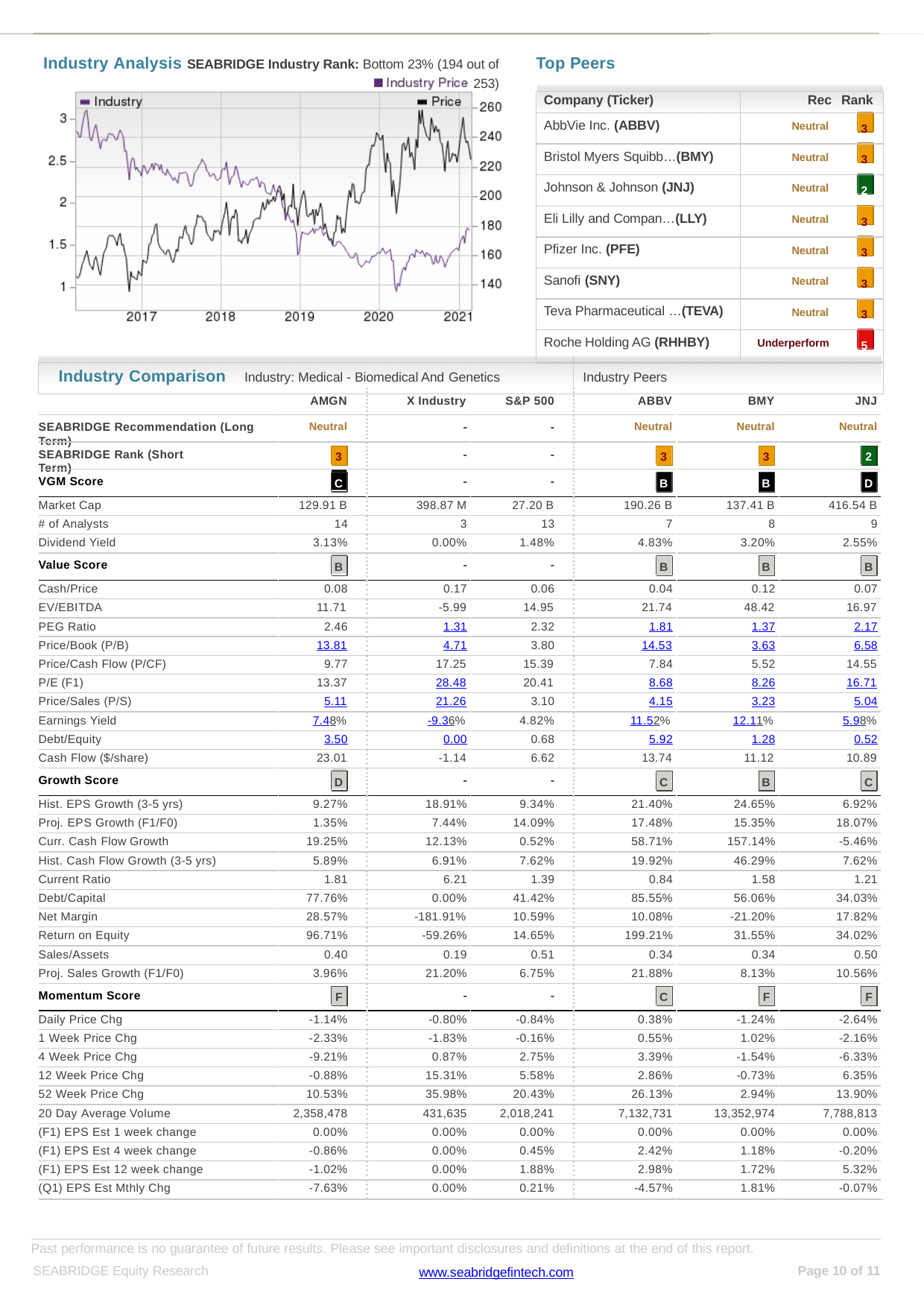

| Industry Analysis SEABRIDGE Industry Rank: Bottom 23% (194 out of 253) | Top Peers |  |  |
| --- | --- | --- | --- |
|  | Company (Ticker) | Rec | Rank |
|  | AbbVie Inc. (ABBV) | Neutral | 3 |
|  | Bristol Myers Squibb…(BMY) | Neutral | 3 |
|  | Johnson & Johnson (JNJ) | Neutral | 2 |
|  | Eli Lilly and Compan…(LLY) | Neutral | 3 |
|  | Pfizer Inc. (PFE) | Neutral | 3 |
|  | Sanofi (SNY) | Neutral | 3 |
|  | Teva Pharmaceutical …(TEVA) | Neutral | 3 |
|  | Roche Holding AG (RHHBY) | Underperform | 5 |
| Industry Comparison Industry: Medical - Biomedical And Genetics | Industry Peers |  |  |

AMGN
X Industry
S&P 500
ABBV
BMY
JNJ

SEABRIDGE Recommendation (Long Term)
Neutral
-
-
Neutral
Neutral
Neutral

SEABRIDGE Rank (Short Term)
-
-

3
3
3
2

C

VGM Score
-
-

B
B
D

Market Cap
129.91 B
398.87 M
27.20 B
190.26 B
137.41 B
416.54 B

# of Analysts
14
3
13
7
8
9

Dividend Yield
3.13%
0.00%
1.48%
4.83%
3.20%
2.55%

B

Value Score
-
-

B
B
B

Cash/Price
0.08
0.17
0.06
0.04
0.12
0.07

EV/EBITDA
11.71
-5.99
14.95
21.74
48.42
16.97

PEG Ratio
2.46
1.31
2.32
1.81
1.37
2.17

Price/Book (P/B)
13.81
4.71
3.80
14.53
3.63
6.58

Price/Cash Flow (P/CF)
9.77
17.25
15.39
7.84
5.52
14.55

P/E (F1)
13.37
28.48
20.41
8.68
8.26
16.71

Price/Sales (P/S)
5.11
21.26
3.10
4.15
3.23
5.04

Earnings Yield
7.48%
-9.36%
4.82%
11.52%
12.11%
5.98%

Debt/Equity
3.50
0.00
0.68
5.92
1.28
0.52

Cash Flow ($/share)
23.01
-1.14
6.62
13.74
11.12
10.89

D

Growth Score
-
-

C
B
C

Hist. EPS Growth (3-5 yrs)
9.27%
18.91%
9.34%
21.40%
24.65%
6.92%

Proj. EPS Growth (F1/F0)
1.35%
7.44%
14.09%
17.48%
15.35%
18.07%

Curr. Cash Flow Growth
19.25%
12.13%
0.52%
58.71%
157.14%
-5.46%

Hist. Cash Flow Growth (3-5 yrs)
5.89%
6.91%
7.62%
19.92%
46.29%
7.62%

Current Ratio
1.81
6.21
1.39
0.84
1.58
1.21

Debt/Capital
77.76%
0.00%
41.42%
85.55%
56.06%
34.03%

Net Margin
28.57%
-181.91%
10.59%
10.08%
-21.20%
17.82%

Return on Equity
96.71%
-59.26%
14.65%
199.21%
31.55%
34.02%

Sales/Assets
0.40
0.19
0.51
0.34
0.34
0.50

Proj. Sales Growth (F1/F0)
3.96%
21.20%
6.75%
21.88%
8.13%
10.56%

Momentum Score
-
-

F
C
F
F

Daily Price Chg
-1.14%
-0.80%
-0.84%
0.38%
-1.24%
-2.64%

1 Week Price Chg
-2.33%
-1.83%
-0.16%
0.55%
1.02%
-2.16%

4 Week Price Chg
-9.21%
0.87%
2.75%
3.39%
-1.54%
-6.33%

12 Week Price Chg
-0.88%
15.31%
5.58%
2.86%
-0.73%
6.35%

52 Week Price Chg
10.53%
35.98%
20.43%
26.13%
2.94%
13.90%

20 Day Average Volume
2,358,478
431,635
2,018,241
7,132,731
13,352,974
7,788,813

(F1) EPS Est 1 week change
0.00%
0.00%
0.00%
0.00%
0.00%
0.00%

(F1) EPS Est 4 week change
-0.86%
0.00%
0.45%
2.42%
1.18%
-0.20%

(F1) EPS Est 12 week change
-1.02%
0.00%
1.88%
2.98%
1.72%
5.32%

(Q1) EPS Est Mthly Chg
-7.63%
0.00%
0.21%
-4.57%
1.81%
-0.07%

Past performance is no guarantee of future results. Please see important disclosures and definitions at the end of this report.
SEABRIDGE Equity Research
Page 10 of 11
www.seabridgefintech.com